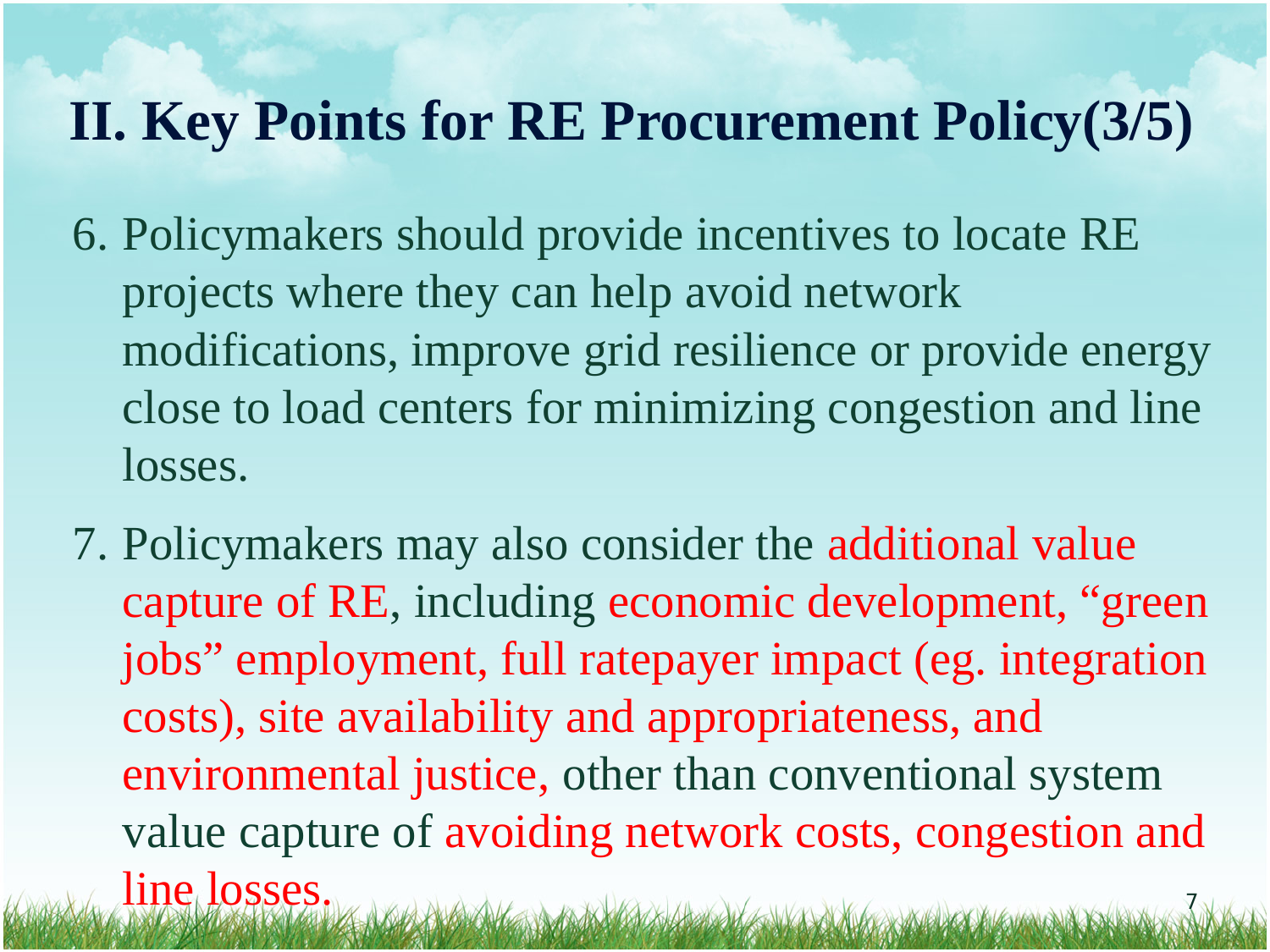

# II. Key Points for RE Procurement Policy(3/5)
Policymakers should provide incentives to locate RE projects where they can help avoid network modifications, improve grid resilience or provide energy close to load centers for minimizing congestion and line losses.
Policymakers may also consider the additional value capture of RE, including economic development, “green jobs” employment, full ratepayer impact (eg. integration costs), site availability and appropriateness, and environmental justice, other than conventional system value capture of avoiding network costs, congestion and line losses.

7